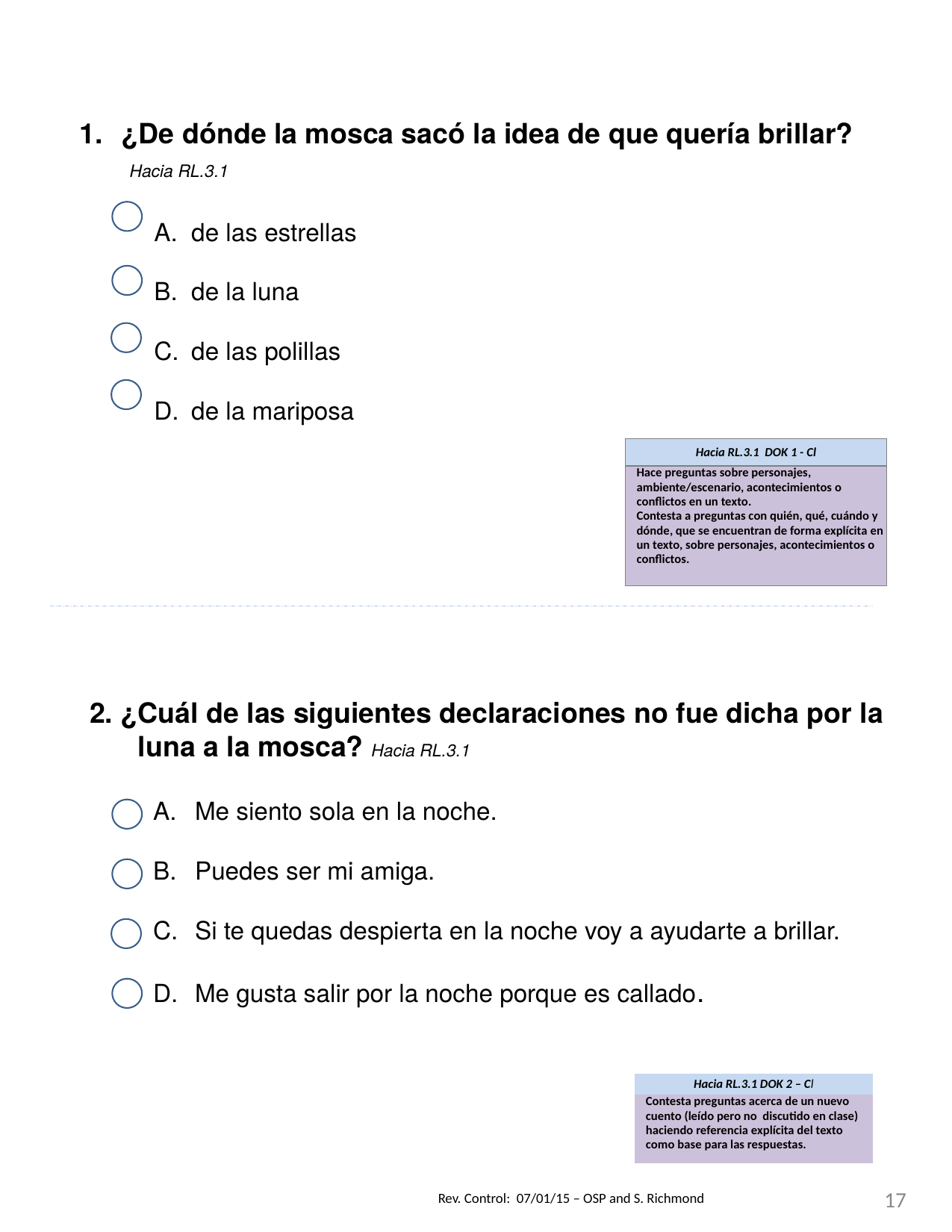

¿De dónde la mosca sacó la idea de que quería brillar?   Hacia RL.3.1

de las estrellas

de la luna

de las polillas

de la mariposa

| Hacia RL.3.1 DOK 1 - Cl |
| --- |
| Hace preguntas sobre personajes, ambiente/escenario, acontecimientos o conflictos en un texto. Contesta a preguntas con quién, qué, cuándo y dónde, que se encuentran de forma explícita en un texto, sobre personajes, acontecimientos o conflictos. |

2. ¿Cuál de las siguientes declaraciones no fue dicha por la luna a la mosca? Hacia RL.3.1

Me siento sola en la noche.

Puedes ser mi amiga.

Si te quedas despierta en la noche voy a ayudarte a brillar.

Me gusta salir por la noche porque es callado.

| Hacia RL.3.1 DOK 2 – Cl |
| --- |
| Contesta preguntas acerca de un nuevo cuento (leído pero no discutido en clase) haciendo referencia explícita del texto como base para las respuestas. |
17